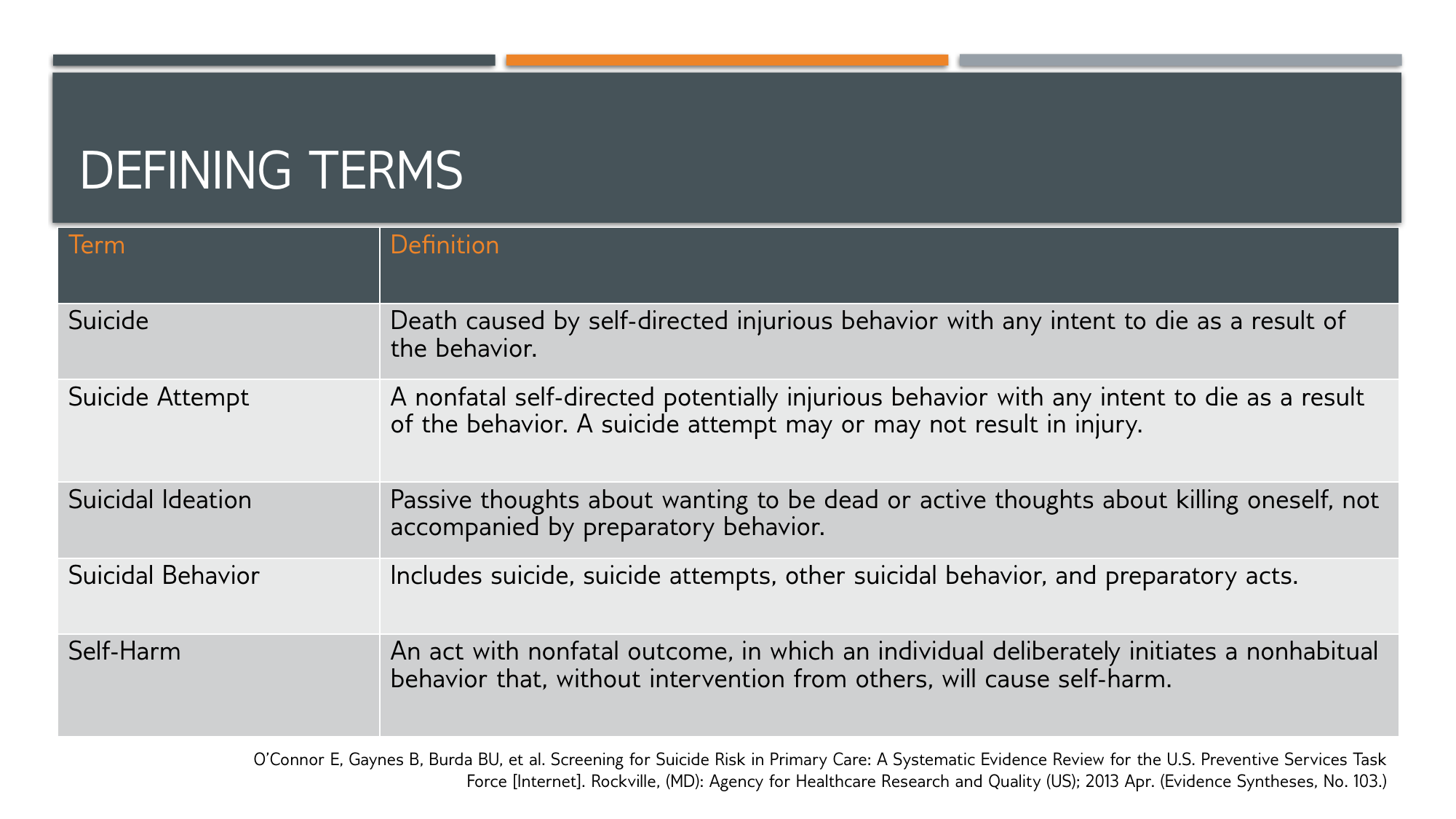

# Defining Terms
| Term | Definition |
| --- | --- |
| Suicide | Death caused by self-directed injurious behavior with any intent to die as a result of the behavior. |
| Suicide Attempt | A nonfatal self-directed potentially injurious behavior with any intent to die as a result of the behavior. A suicide attempt may or may not result in injury. |
| Suicidal Ideation | Passive thoughts about wanting to be dead or active thoughts about killing oneself, not accompanied by preparatory behavior. |
| Suicidal Behavior | Includes suicide, suicide attempts, other suicidal behavior, and preparatory acts. |
| Self-Harm | An act with nonfatal outcome, in which an individual deliberately initiates a nonhabitual behavior that, without intervention from others, will cause self-harm. |
O’Connor E, Gaynes B, Burda BU, et al. Screening for Suicide Risk in Primary Care: A Systematic Evidence Review for the U.S. Preventive Services Task Force [Internet]. Rockville, (MD): Agency for Healthcare Research and Quality (US); 2013 Apr. (Evidence Syntheses, No. 103.)